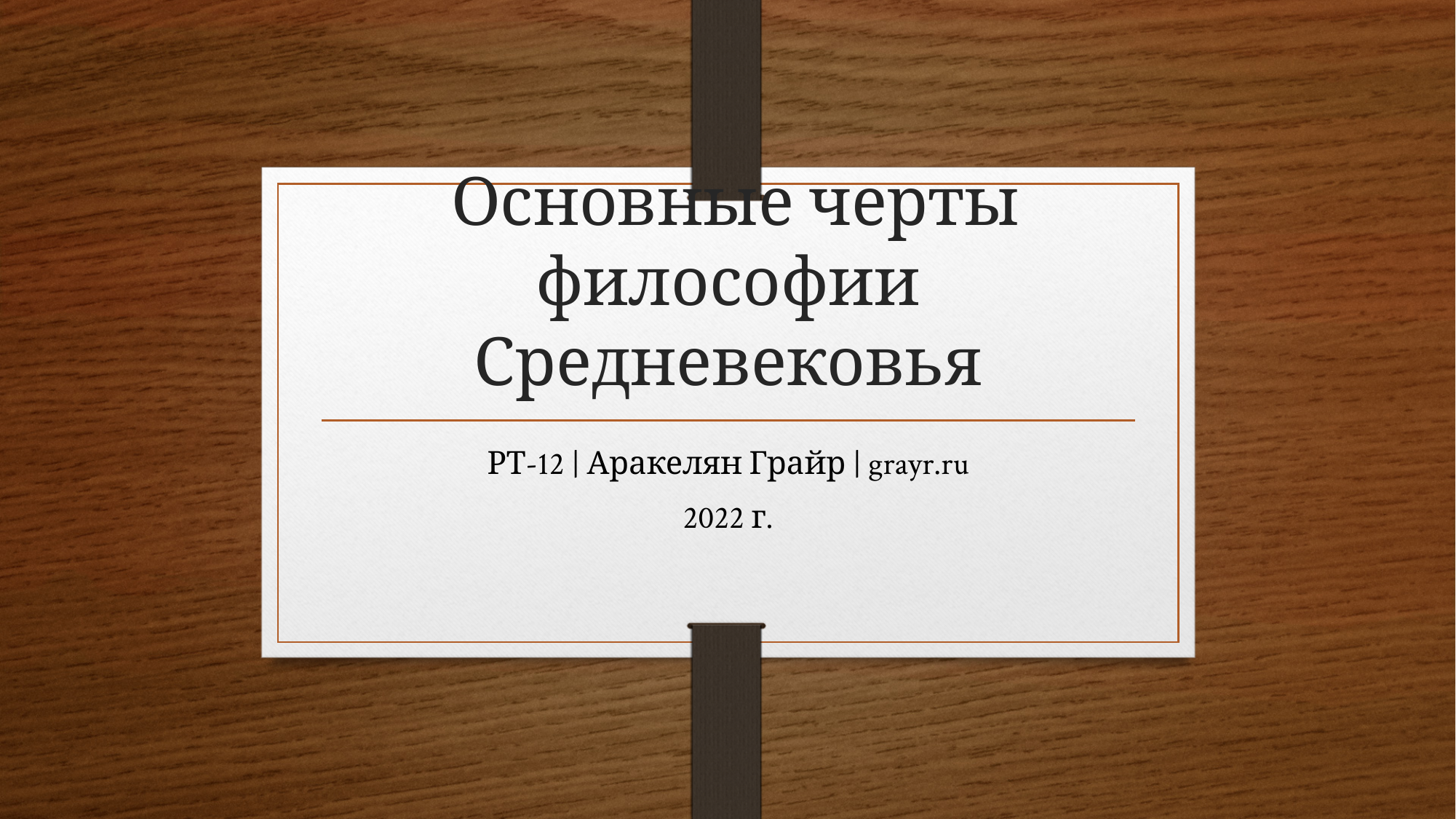

# Основные черты философии Средневековья
РТ-12 | Аракелян Грайр | grayr.ru
2022 г.